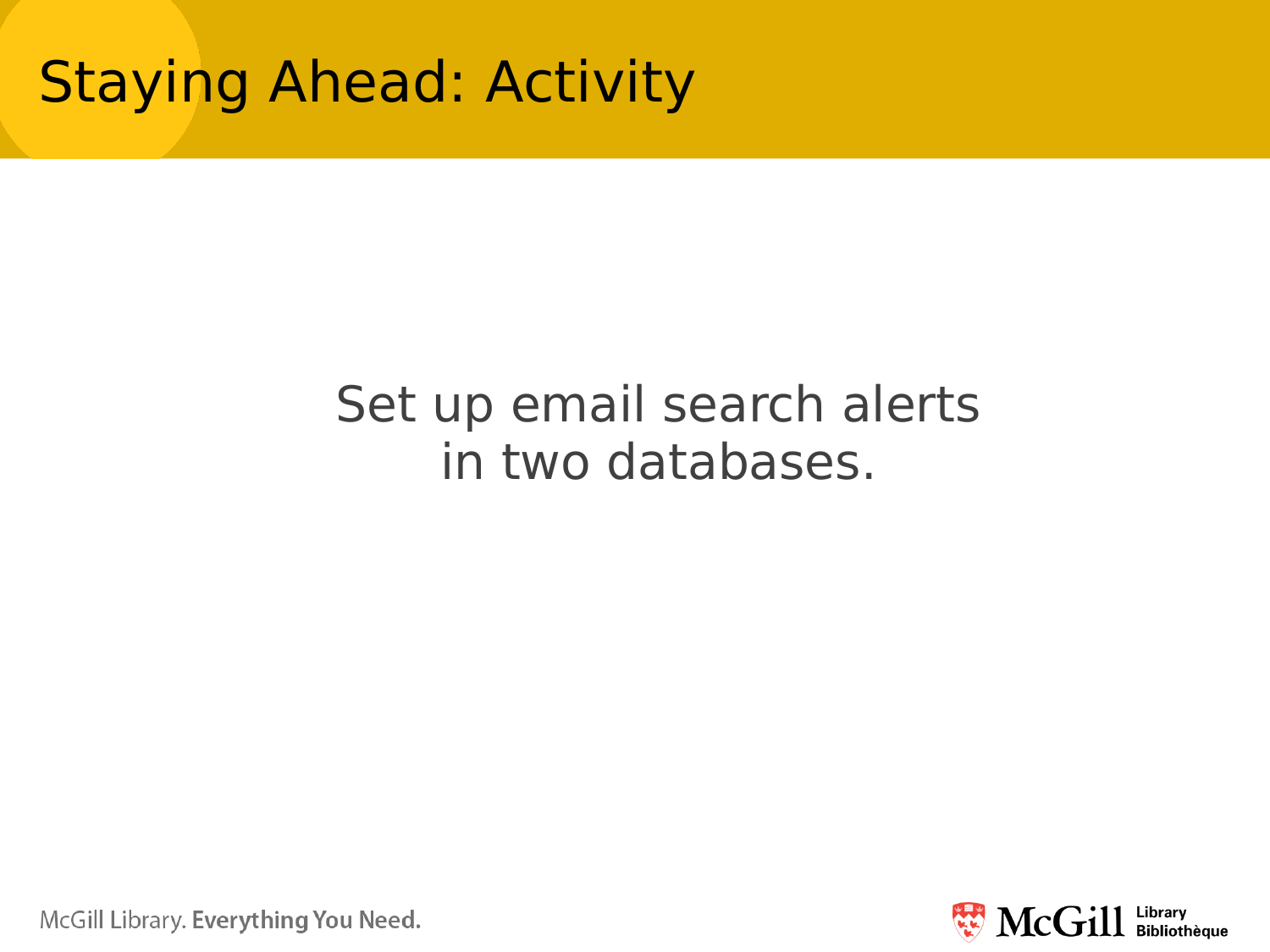

# Staying Ahead: Activity

Set up email search alerts
in two databases.